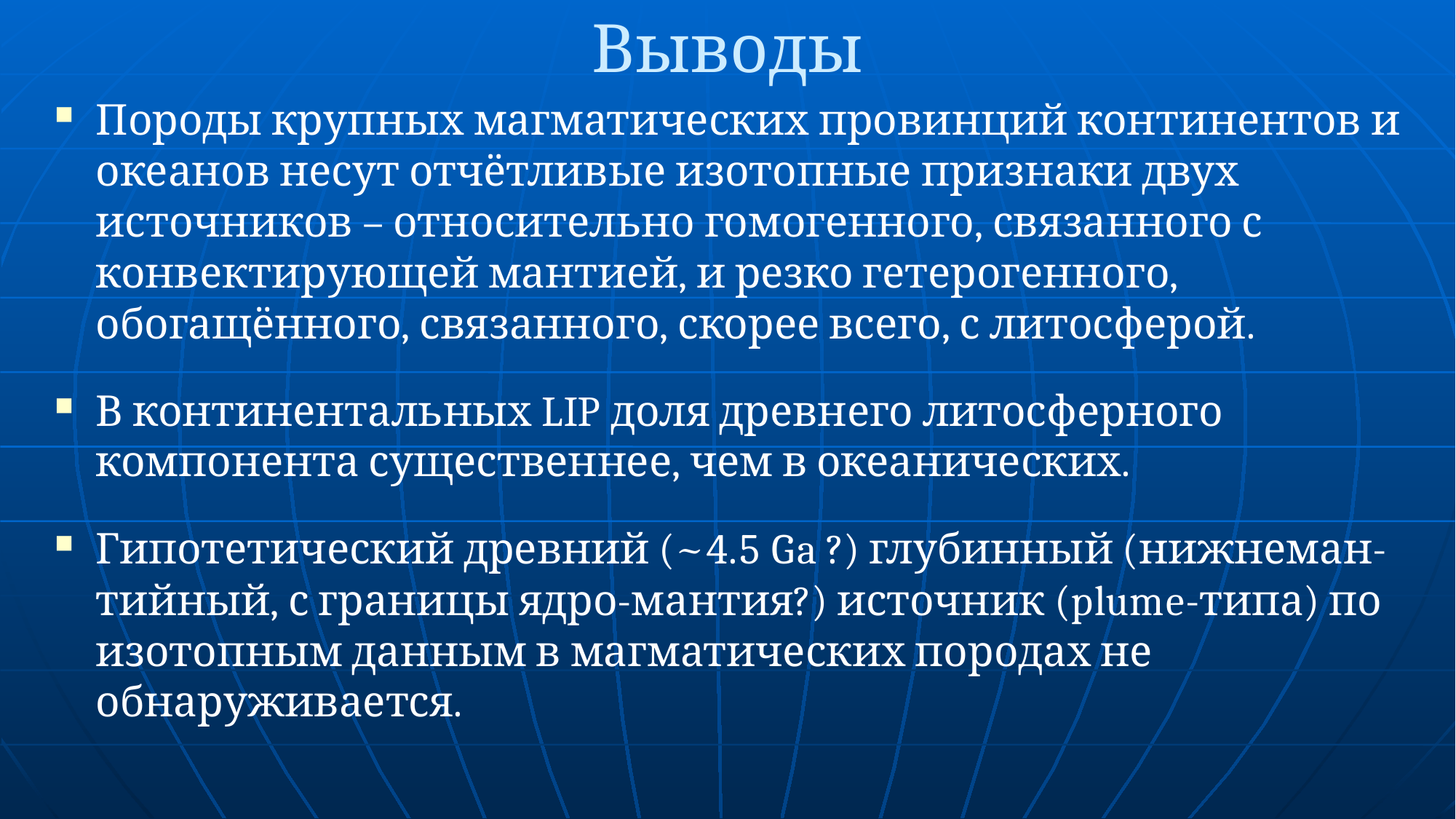

# Выводы
Породы крупных магматических провинций континентов и океанов несут отчётливые изотопные признаки двух источников – относительно гомогенного, связанного с конвектирующей мантией, и резко гетерогенного, обогащённого, связанного, скорее всего, с литосферой.
В континентальных LIP доля древнего литосферного компонента существеннее, чем в океанических.
Гипотетический древний (~4.5 Ga ?) глубинный (нижнеман-тийный, с границы ядро-мантия?) источник (plume-типа) по изотопным данным в магматических породах не обнаруживается.